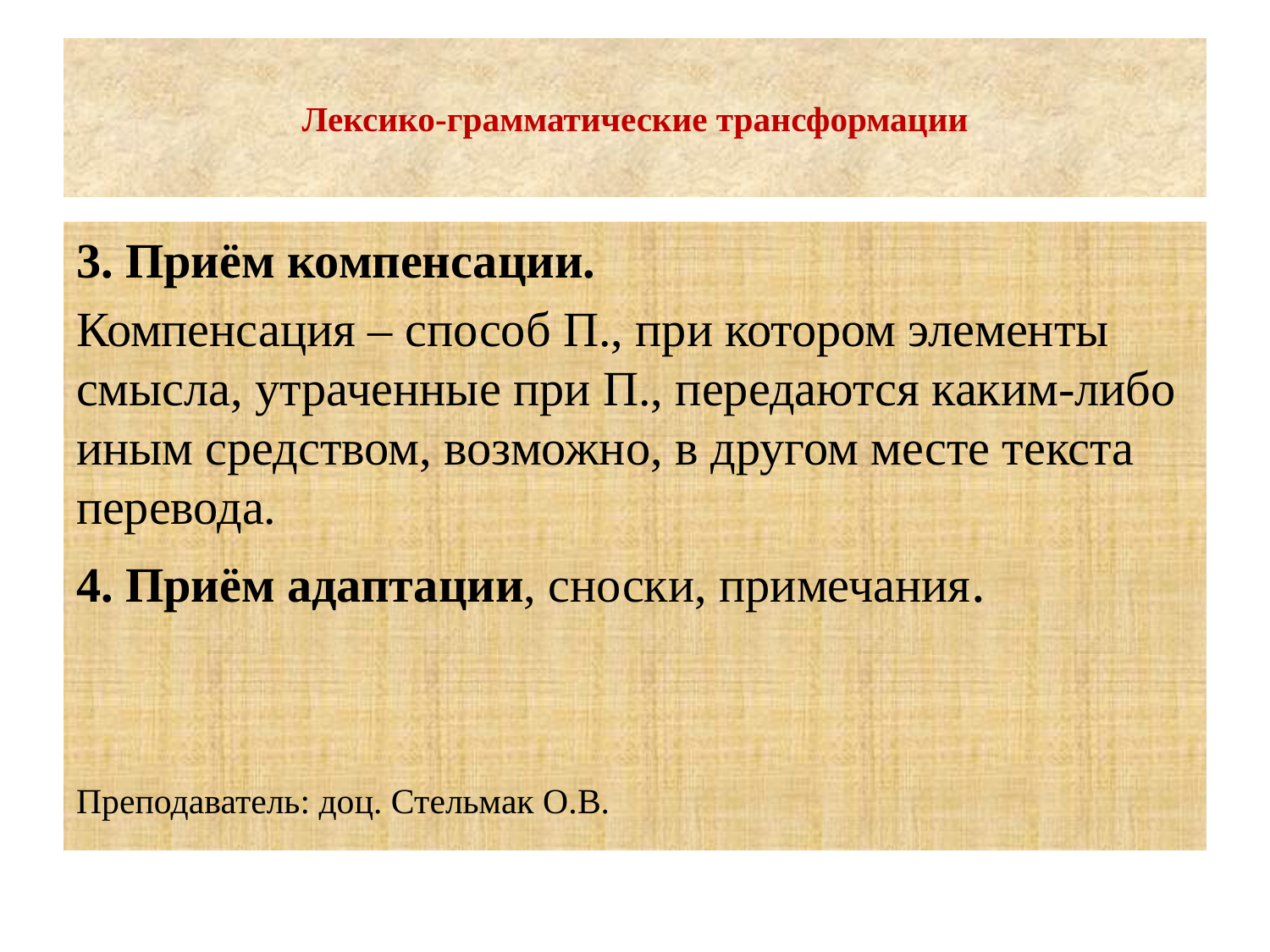

# Лексико-грамматические трансформации
3. Приём компенсации.
Компенсация – способ П., при котором элементы смысла, утраченные при П., передаются каким-либо иным средством, возможно, в другом месте текста перевода.
4. Приём адаптации, сноски, примечания.

Преподаватель: доц. Стельмак О.В.